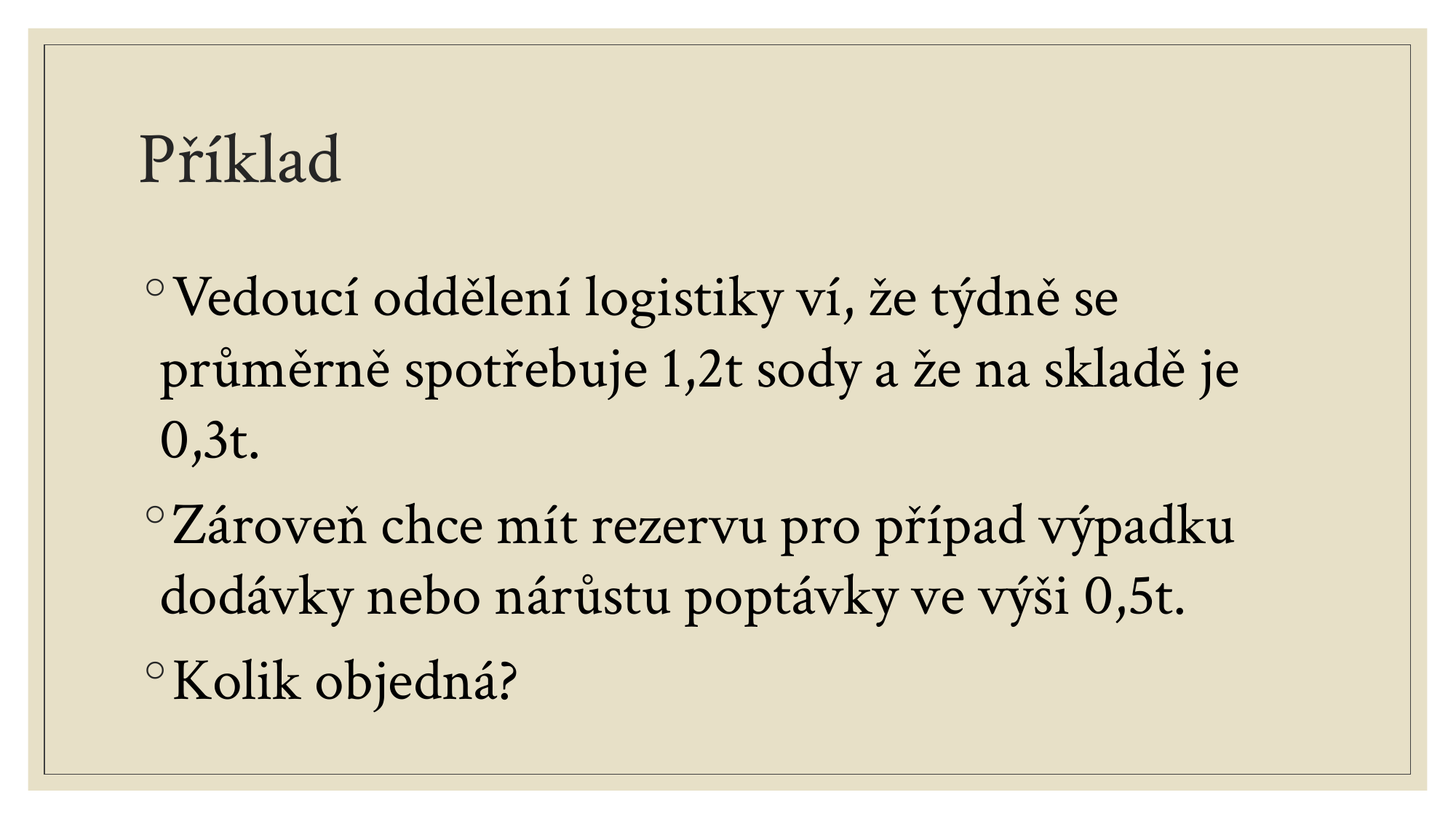

# Příklad
Vedoucí oddělení logistiky ví, že týdně se průměrně spotřebuje 1,2t sody a že na skladě je 0,3t.
Zároveň chce mít rezervu pro případ výpadku dodávky nebo nárůstu poptávky ve výši 0,5t.
Kolik objedná?